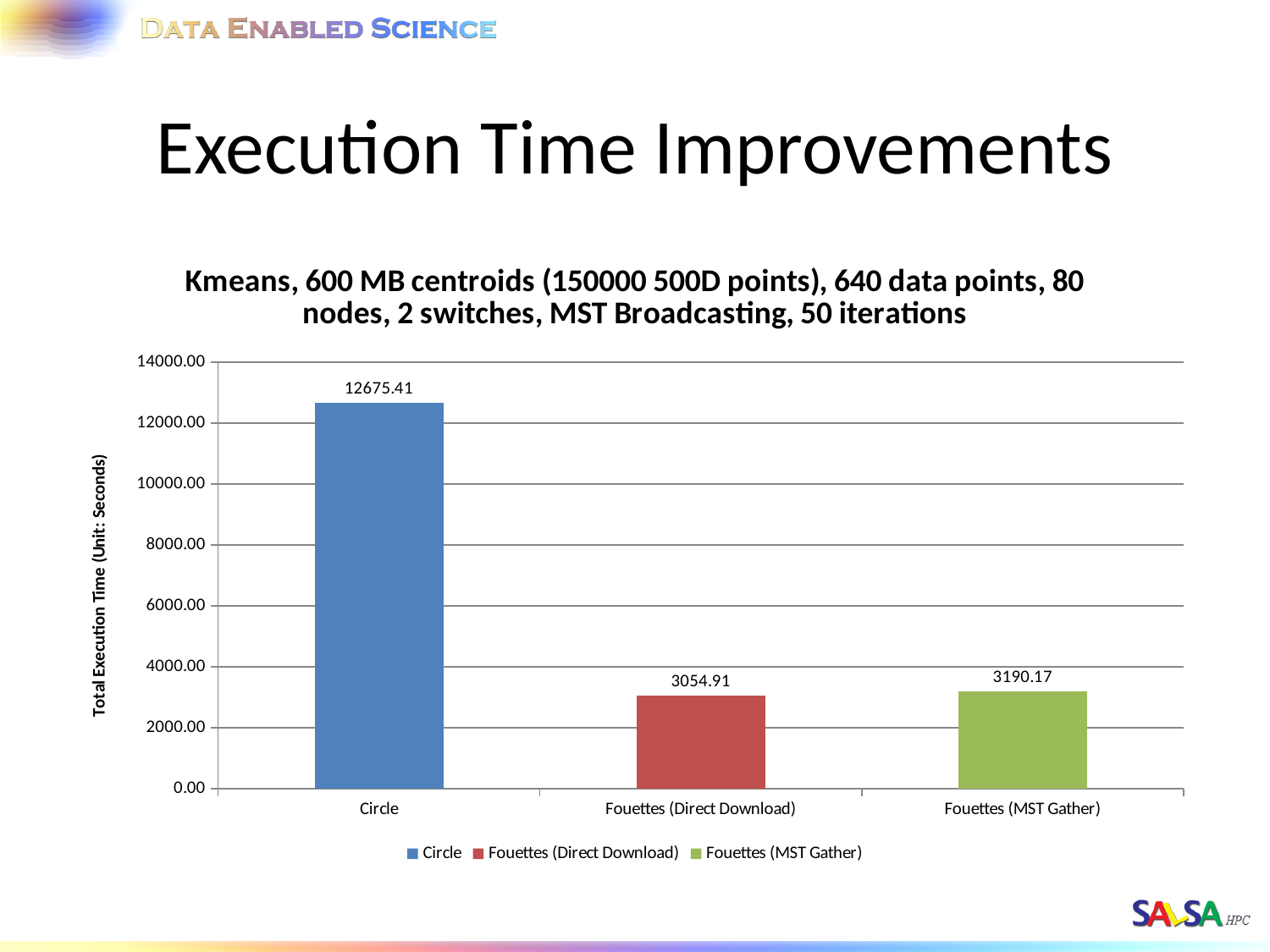

# Execution Time Improvements

### Chart: Kmeans, 600 MB centroids (150000 500D points), 640 data points, 80 nodes, 2 switches, MST Broadcasting, 50 iterations

| Category |  |
|---|---|
| Circle | 12675.408 |
| Fouettes (Direct Download) | 3054.914 |
| Fouettes (MST Gather) | 3190.167 |